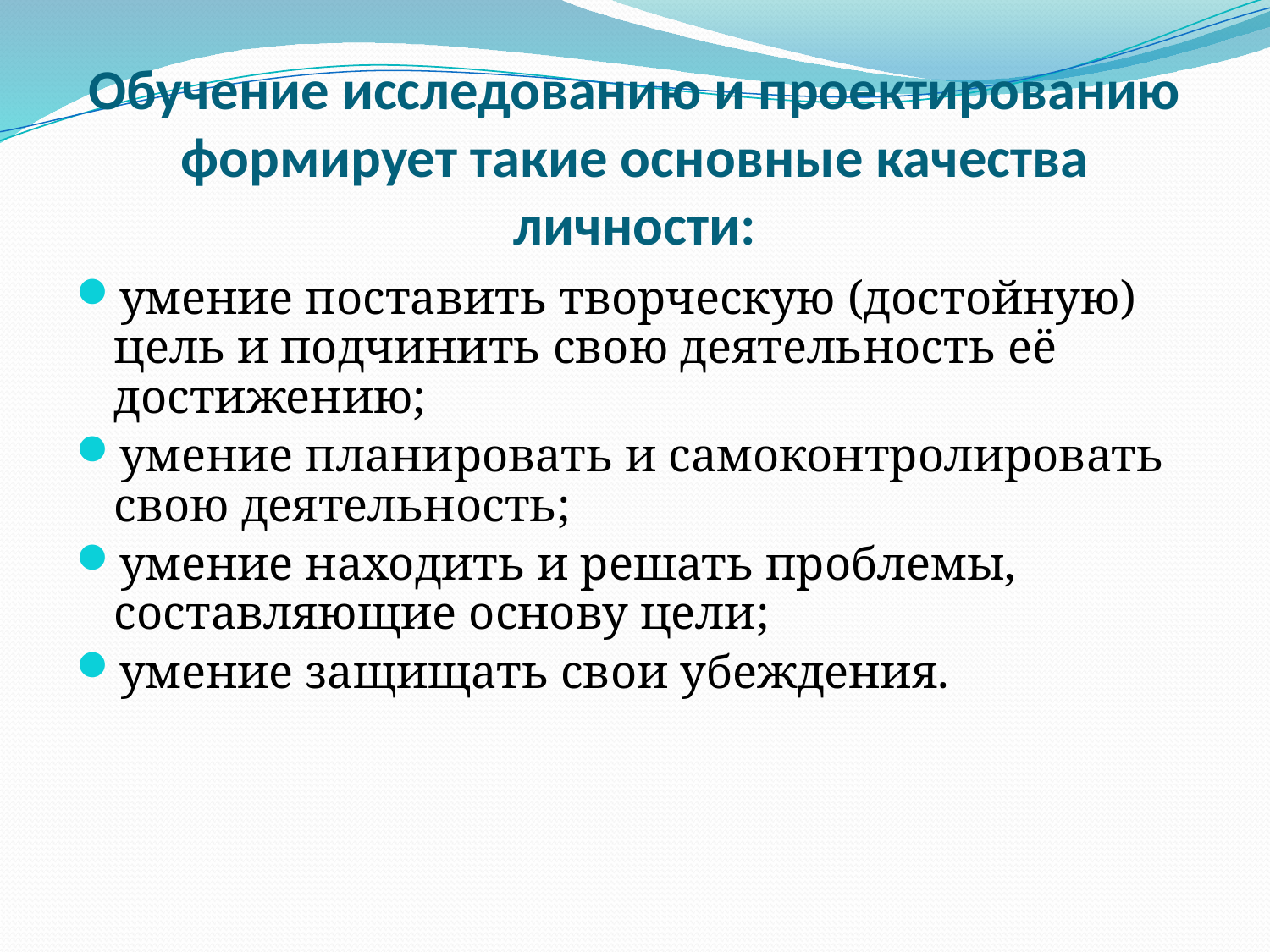

# Обучение исследованию и проектированию формирует такие основные качества личности:
умение поставить творческую (достойную) цель и подчинить свою деятельность её достижению;
умение планировать и самоконтролировать свою деятельность;
умение находить и решать проблемы, составляющие основу цели;
умение защищать свои убеждения.